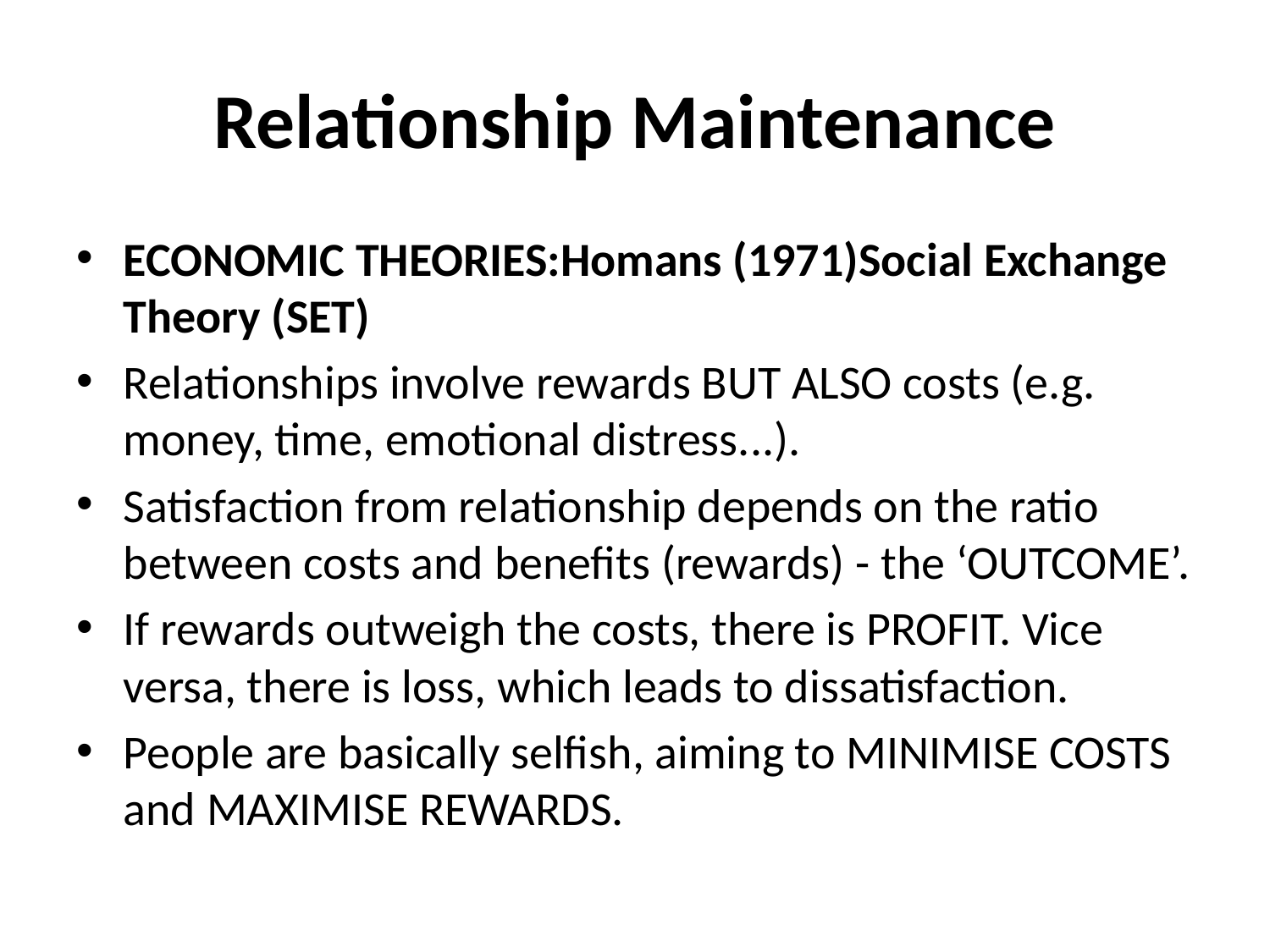

# Relationship Maintenance
ECONOMIC THEORIES:Homans (1971)Social Exchange Theory (SET)
Relationships involve rewards BUT ALSO costs (e.g. money, time, emotional distress...).
Satisfaction from relationship depends on the ratio between costs and benefits (rewards) - the ‘OUTCOME’.
If rewards outweigh the costs, there is PROFIT. Vice versa, there is loss, which leads to dissatisfaction.
People are basically selfish, aiming to MINIMISE COSTS and MAXIMISE REWARDS.